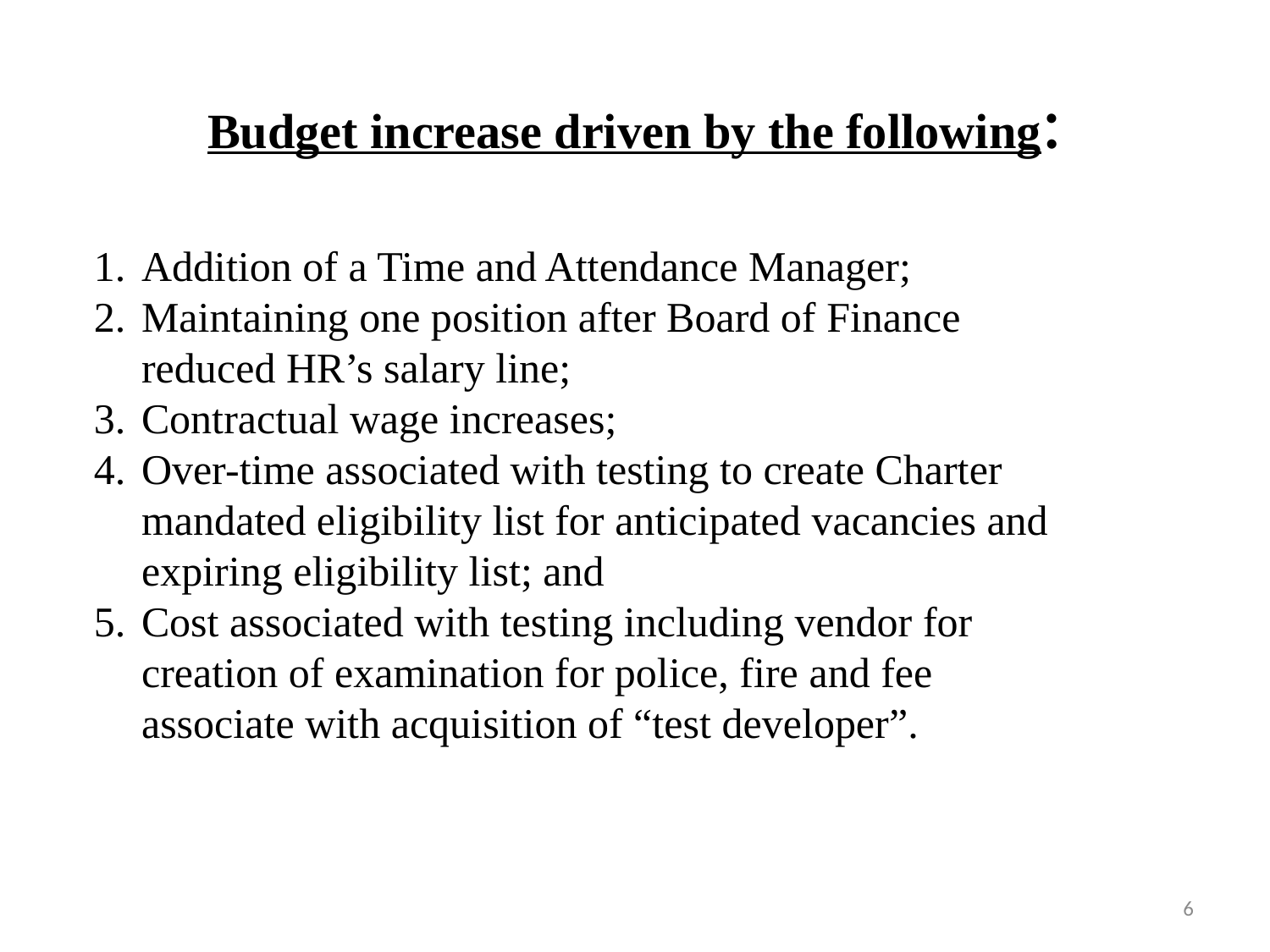

# Budget increase driven by the following:
Addition of a Time and Attendance Manager;
Maintaining one position after Board of Finance reduced HR’s salary line;
Contractual wage increases;
Over-time associated with testing to create Charter mandated eligibility list for anticipated vacancies and expiring eligibility list; and
Cost associated with testing including vendor for creation of examination for police, fire and fee associate with acquisition of “test developer”.

6